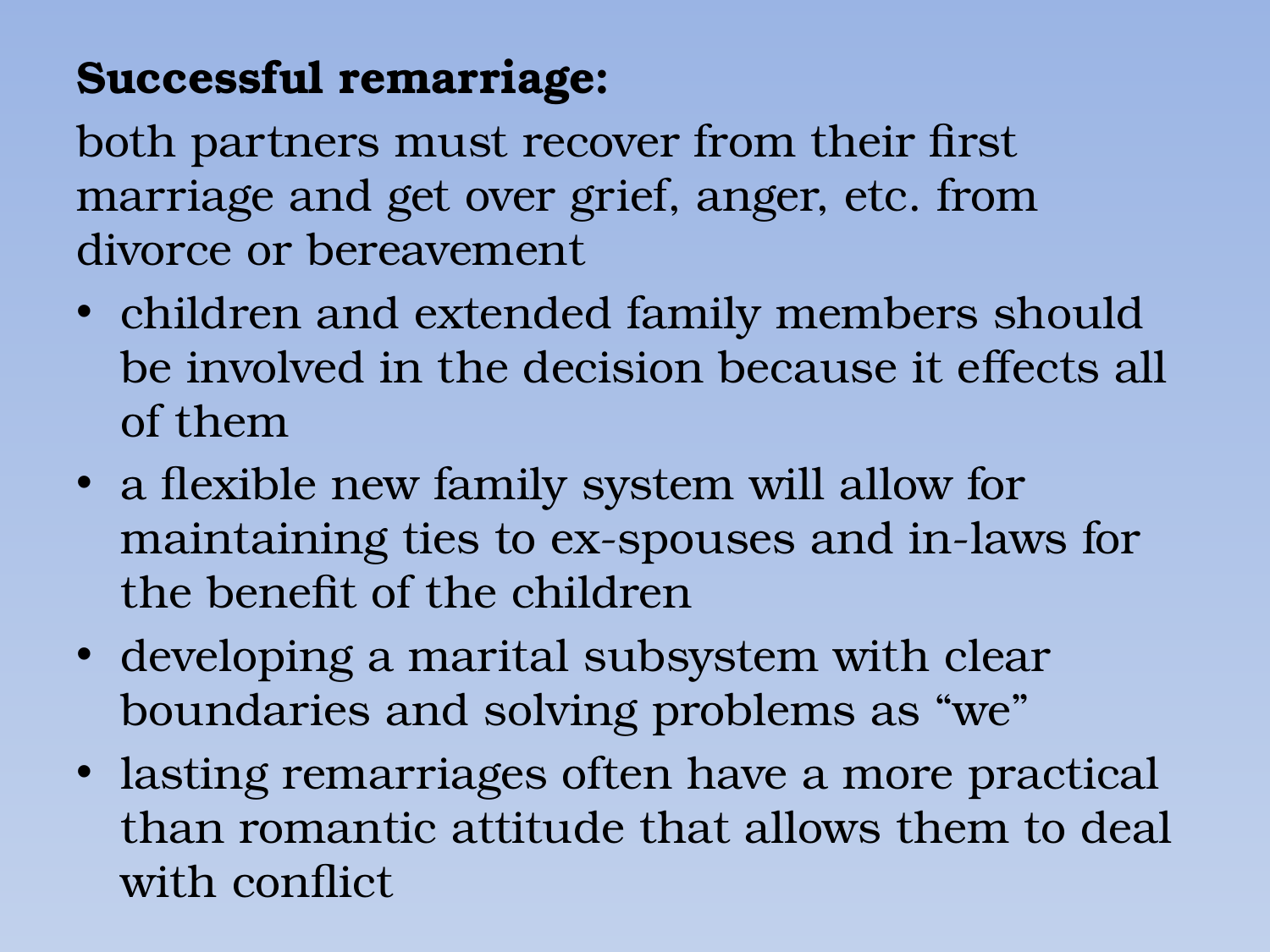

Successful remarriage:
both partners must recover from their first marriage and get over grief, anger, etc. from divorce or bereavement
children and extended family members should be involved in the decision because it effects all of them
a flexible new family system will allow for maintaining ties to ex-spouses and in-laws for the benefit of the children
developing a marital subsystem with clear boundaries and solving problems as “we”
lasting remarriages often have a more practical than romantic attitude that allows them to deal with conflict